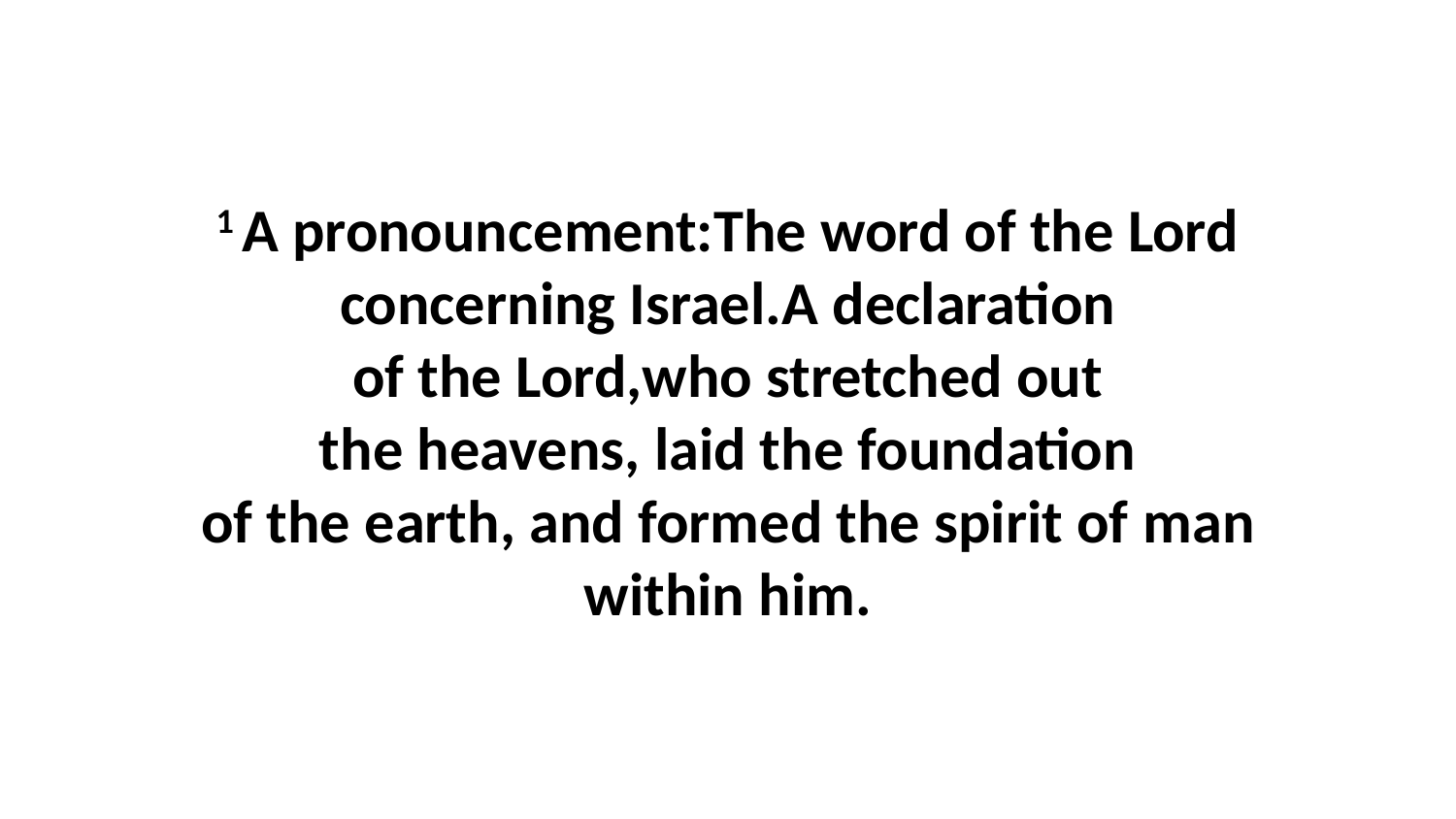

1 A pronouncement:The word of the Lord concerning Israel.A declaration of the Lord,who stretched out the heavens, laid the foundation of the earth, and formed the spirit of man within him.